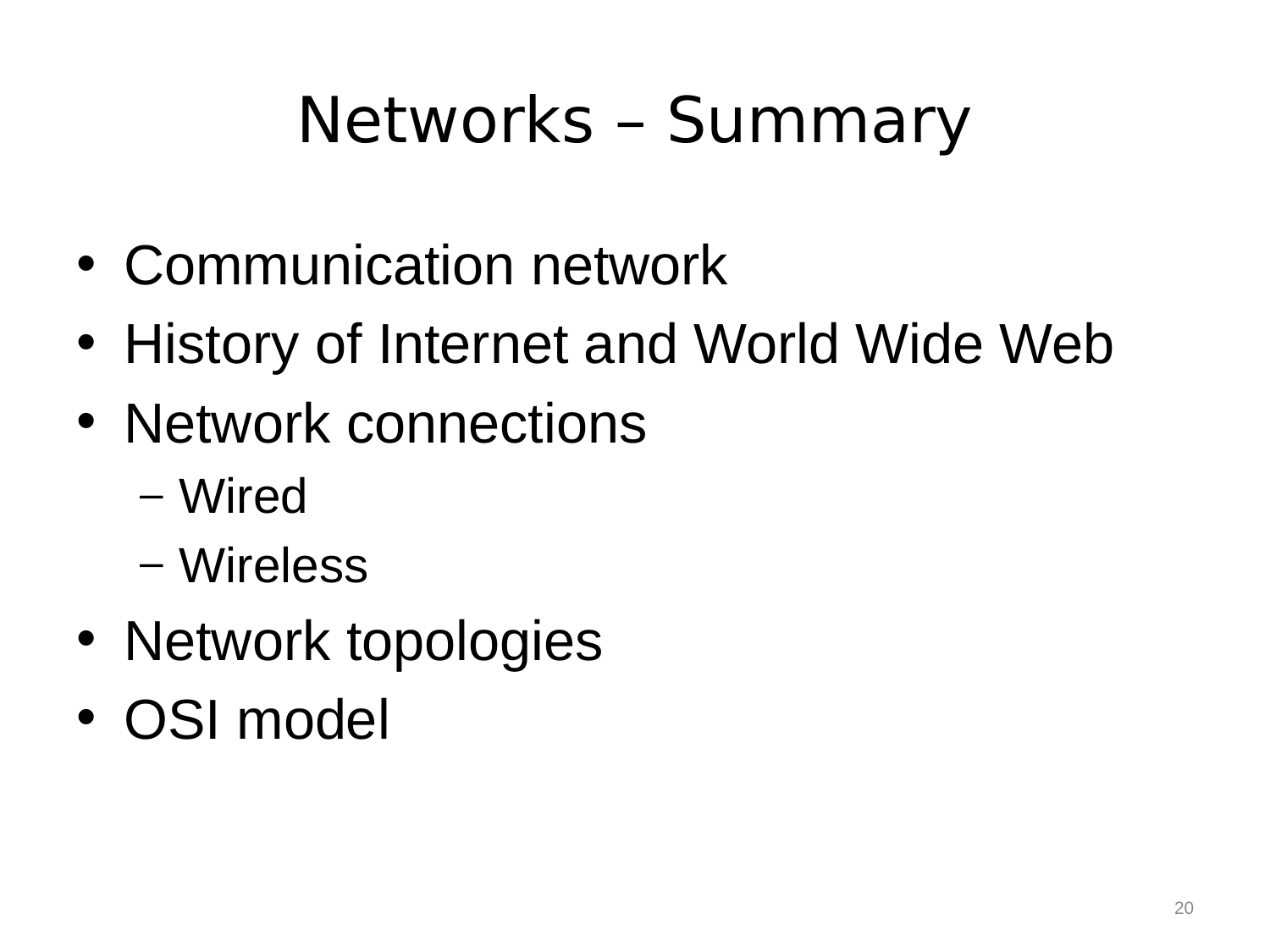

# Networks – Summary
Communication network
History of Internet and World Wide Web
Network connections
Wired
Wireless
Network topologies
OSI model
20